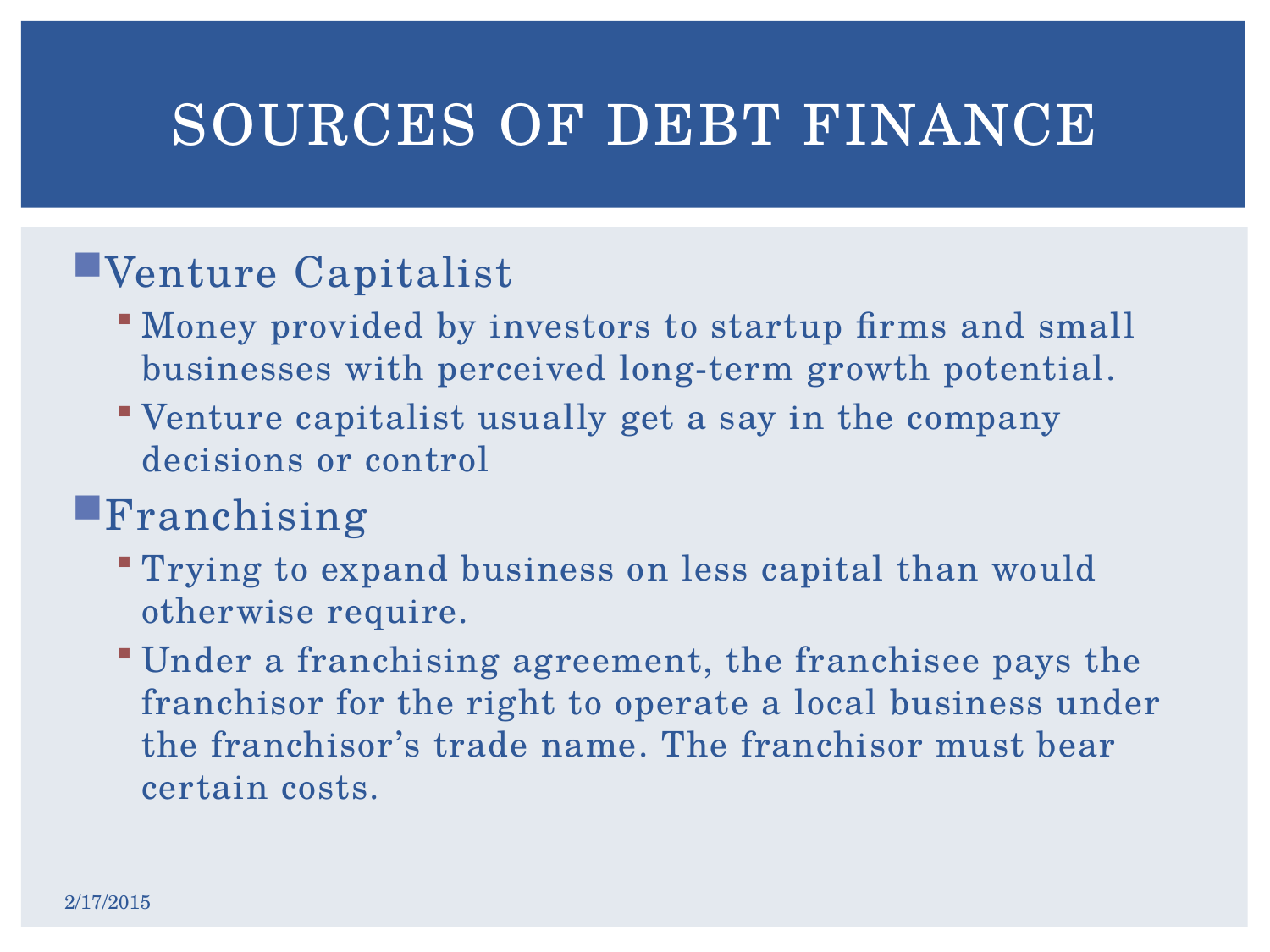

# Sources of debt finance
Venture Capitalist
Money provided by investors to startup firms and small businesses with perceived long-term growth potential.
Venture capitalist usually get a say in the company decisions or control
Franchising
Trying to expand business on less capital than would otherwise require.
Under a franchising agreement, the franchisee pays the franchisor for the right to operate a local business under the franchisor’s trade name. The franchisor must bear certain costs.
2/17/2015